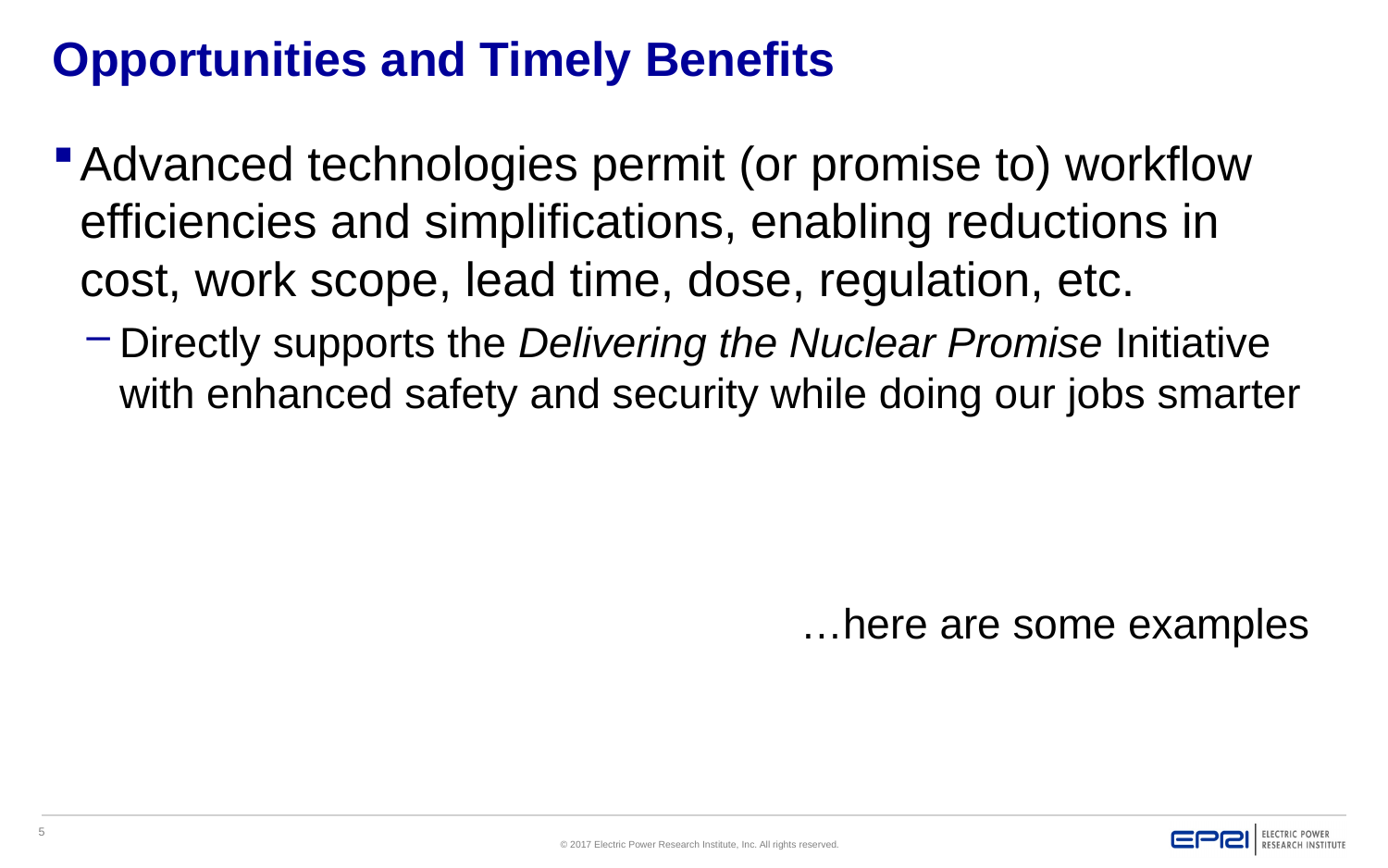

# Opportunities and Timely Benefits
Advanced technologies permit (or promise to) workflow efficiencies and simplifications, enabling reductions in cost, work scope, lead time, dose, regulation, etc.
Directly supports the Delivering the Nuclear Promise Initiative with enhanced safety and security while doing our jobs smarter

					…here are some examples